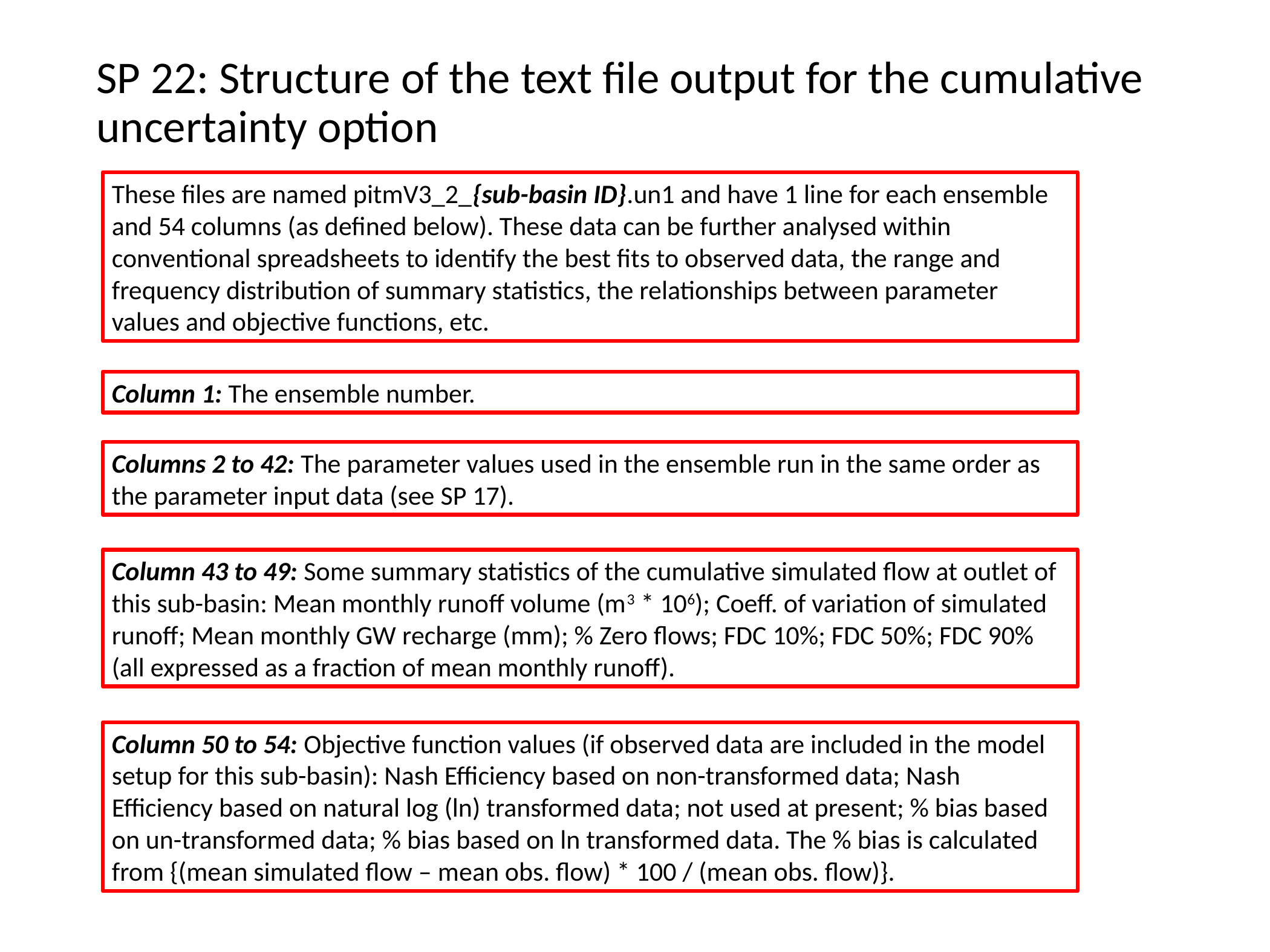

# SP 22: Structure of the text file output for the cumulative uncertainty option
These files are named pitmV3_2_{sub-basin ID}.un1 and have 1 line for each ensemble and 54 columns (as defined below). These data can be further analysed within conventional spreadsheets to identify the best fits to observed data, the range and frequency distribution of summary statistics, the relationships between parameter values and objective functions, etc.
Column 1: The ensemble number.
Columns 2 to 42: The parameter values used in the ensemble run in the same order as the parameter input data (see SP 17).
Column 43 to 49: Some summary statistics of the cumulative simulated flow at outlet of this sub-basin: Mean monthly runoff volume (m3 * 106); Coeff. of variation of simulated runoff; Mean monthly GW recharge (mm); % Zero flows; FDC 10%; FDC 50%; FDC 90% (all expressed as a fraction of mean monthly runoff).
Column 50 to 54: Objective function values (if observed data are included in the model setup for this sub-basin): Nash Efficiency based on non-transformed data; Nash Efficiency based on natural log (ln) transformed data; not used at present; % bias based on un-transformed data; % bias based on ln transformed data. The % bias is calculated from {(mean simulated flow – mean obs. flow) * 100 / (mean obs. flow)}.